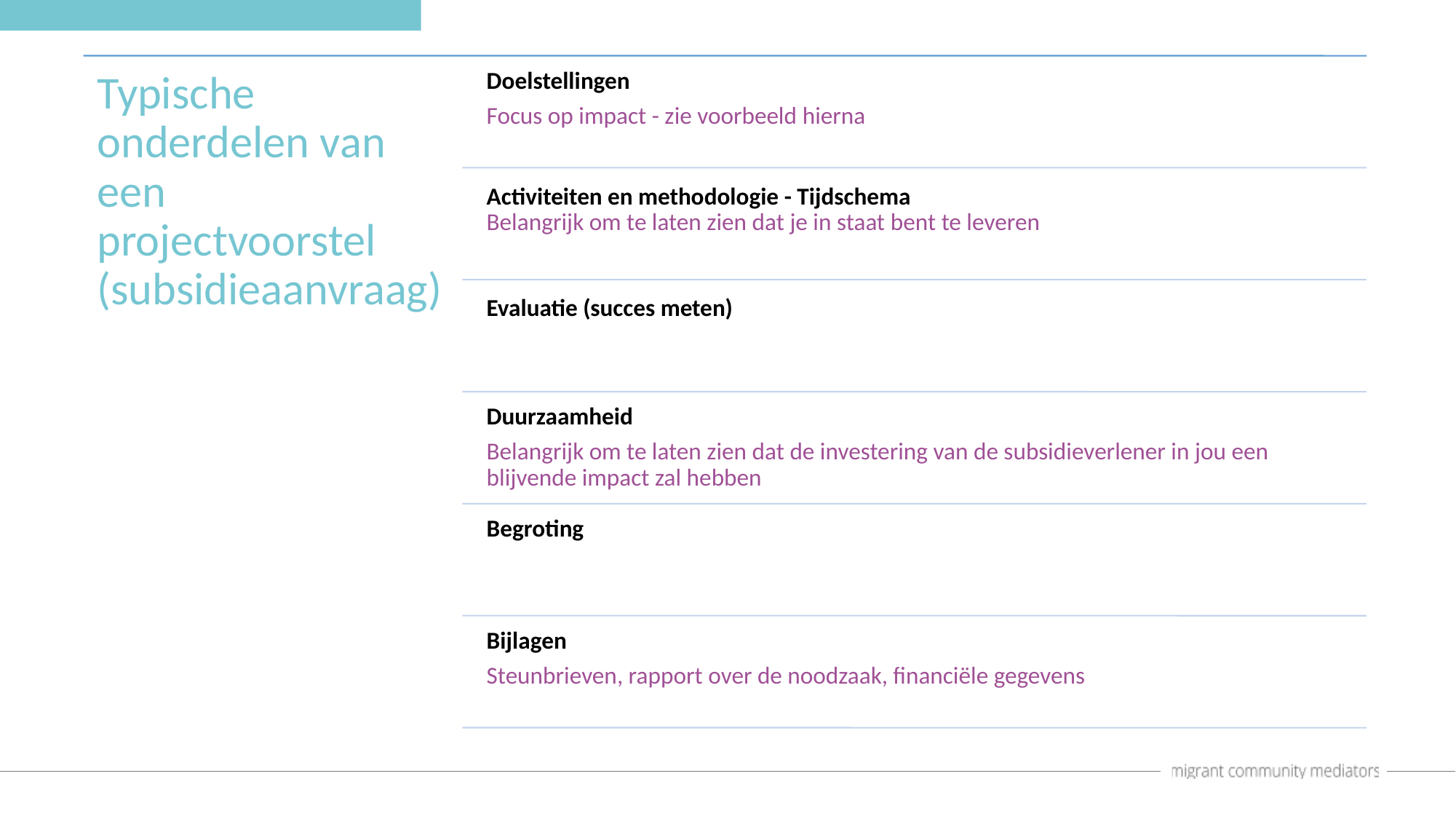

Typische onderdelen van een projectvoorstel (subsidieaanvraag)

Doelstellingen
Focus op impact - zie voorbeeld hierna
Activiteiten en methodologie - Tijdschema
Belangrijk om te laten zien dat je in staat bent te leveren
Evaluatie (succes meten)

Duurzaamheid
Belangrijk om te laten zien dat de investering van de subsidieverlener in jou een blijvende impact zal hebben
Begroting
Bijlagen
Steunbrieven, rapport over de noodzaak, financiële gegevens